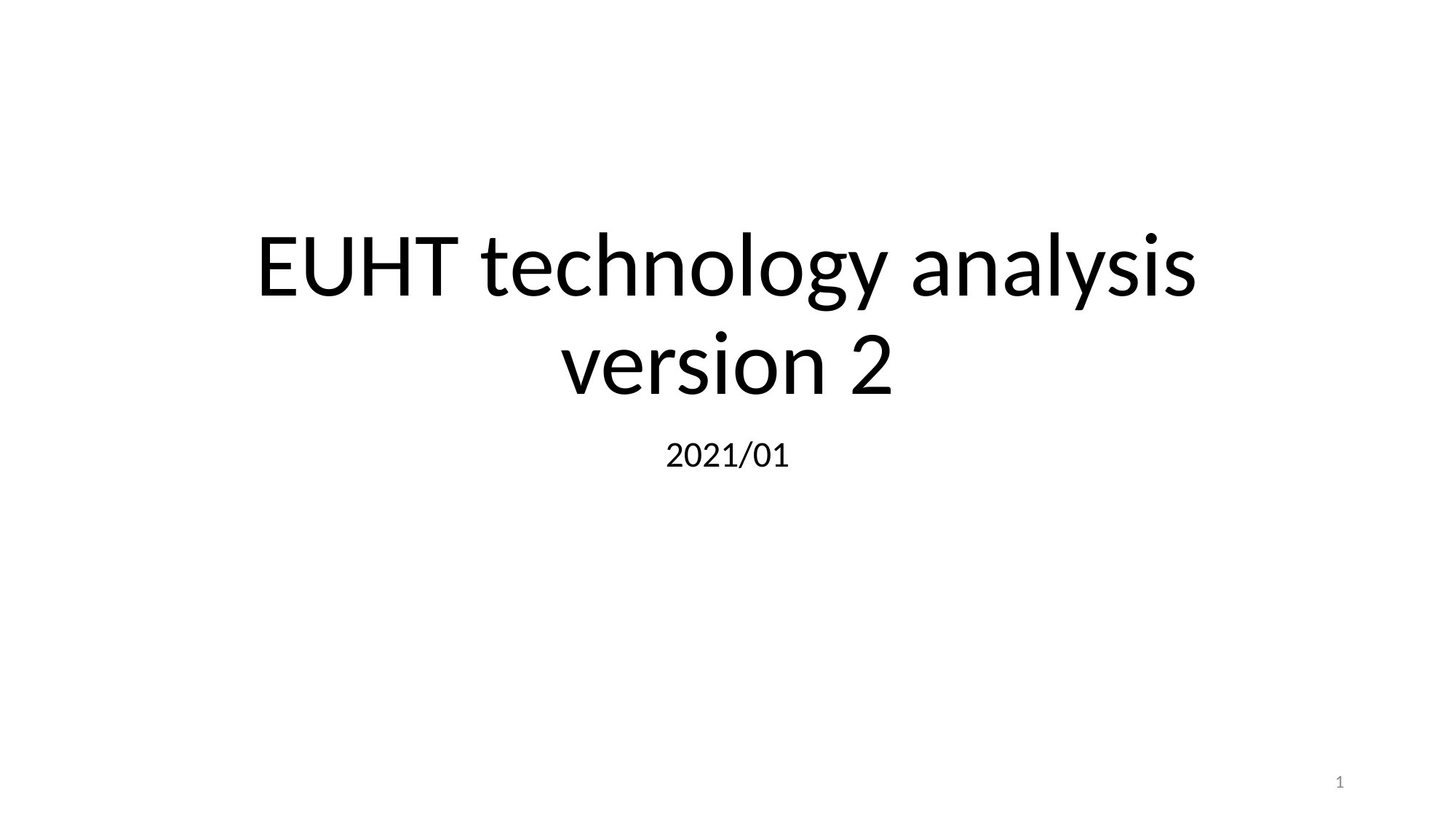

# EUHT technology analysis version 2
2021/01
1